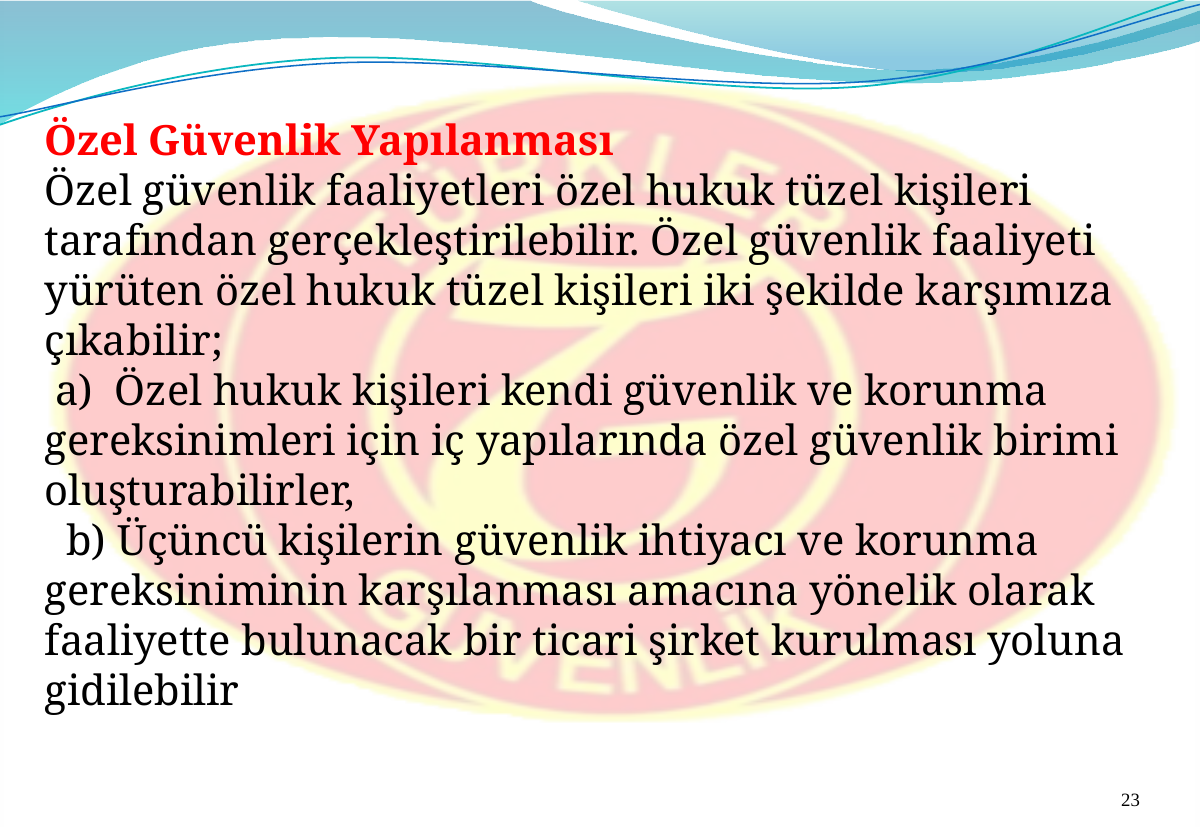

Özel Güvenlik Yapılanması
Özel güvenlik faaliyetleri özel hukuk tüzel kişileri tarafından gerçekleştirilebilir. Özel güvenlik faaliyeti yürüten özel hukuk tüzel kişileri iki şekilde karşımıza çıkabilir;
 a)  Özel hukuk kişileri kendi güvenlik ve korunma gereksinimleri için iç yapılarında özel güvenlik birimi oluşturabilirler,
  b) Üçüncü kişilerin güvenlik ihtiyacı ve korunma gereksiniminin karşılanması amacına yönelik olarak faaliyette bulunacak bir ticari şirket kurulması yoluna gidilebilir

23